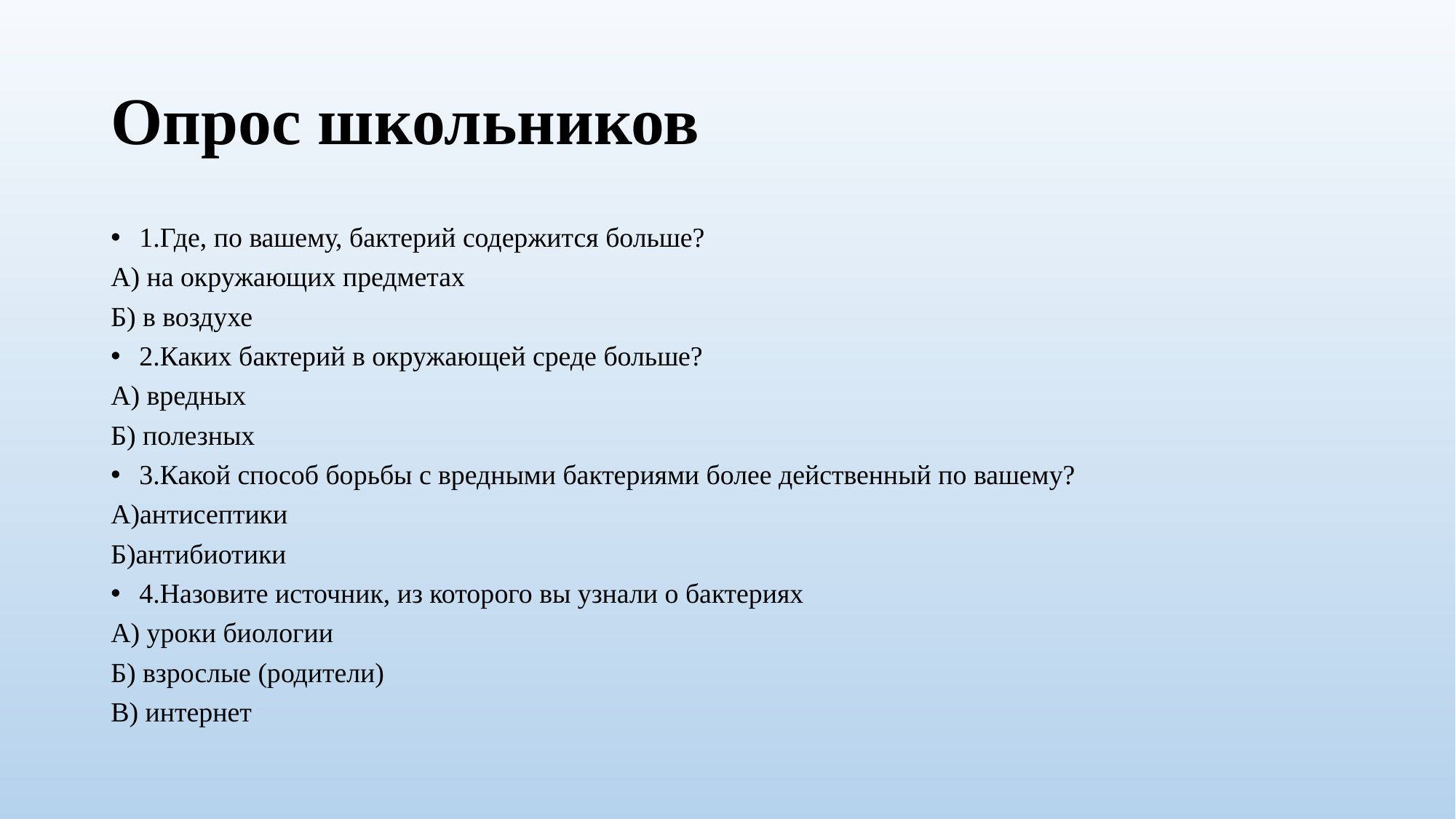

# Опрос школьников
1.Где, по вашему, бактерий содержится больше?
А) на окружающих предметах
Б) в воздухе
2.Каких бактерий в окружающей среде больше?
А) вредных
Б) полезных
3.Какой способ борьбы с вредными бактериями более действенный по вашему?
А)антисептики
Б)антибиотики
4.Назовите источник, из которого вы узнали о бактериях
А) уроки биологии
Б) взрослые (родители)
В) интернет